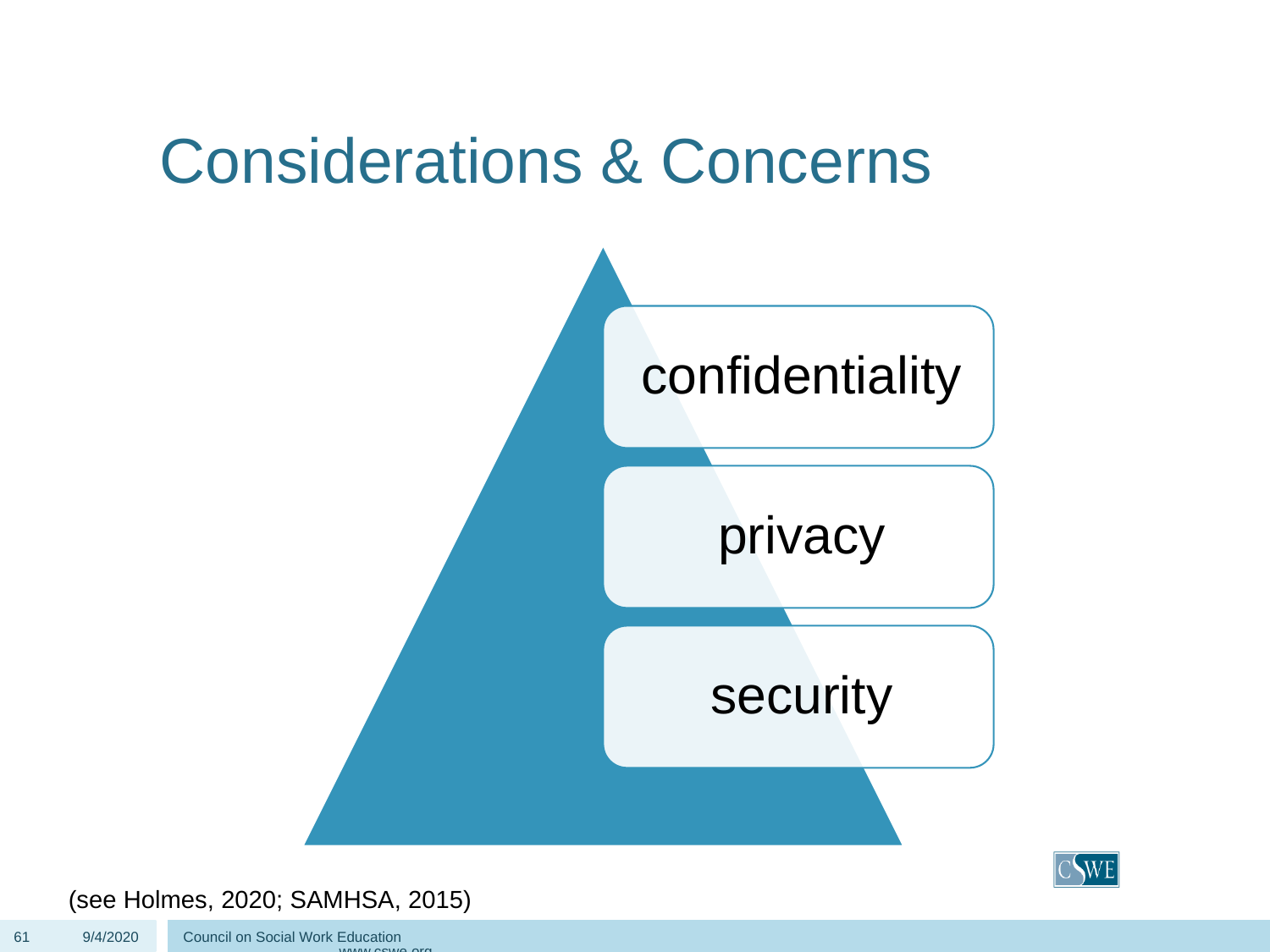

# Considerations & Concerns
confidentiality
privacy
security
(see Holmes, 2020; SAMHSA, 2015)
61
9/4/2020
Council on Social Work Education                                                                                                                                                                                                                       www.cswe.org